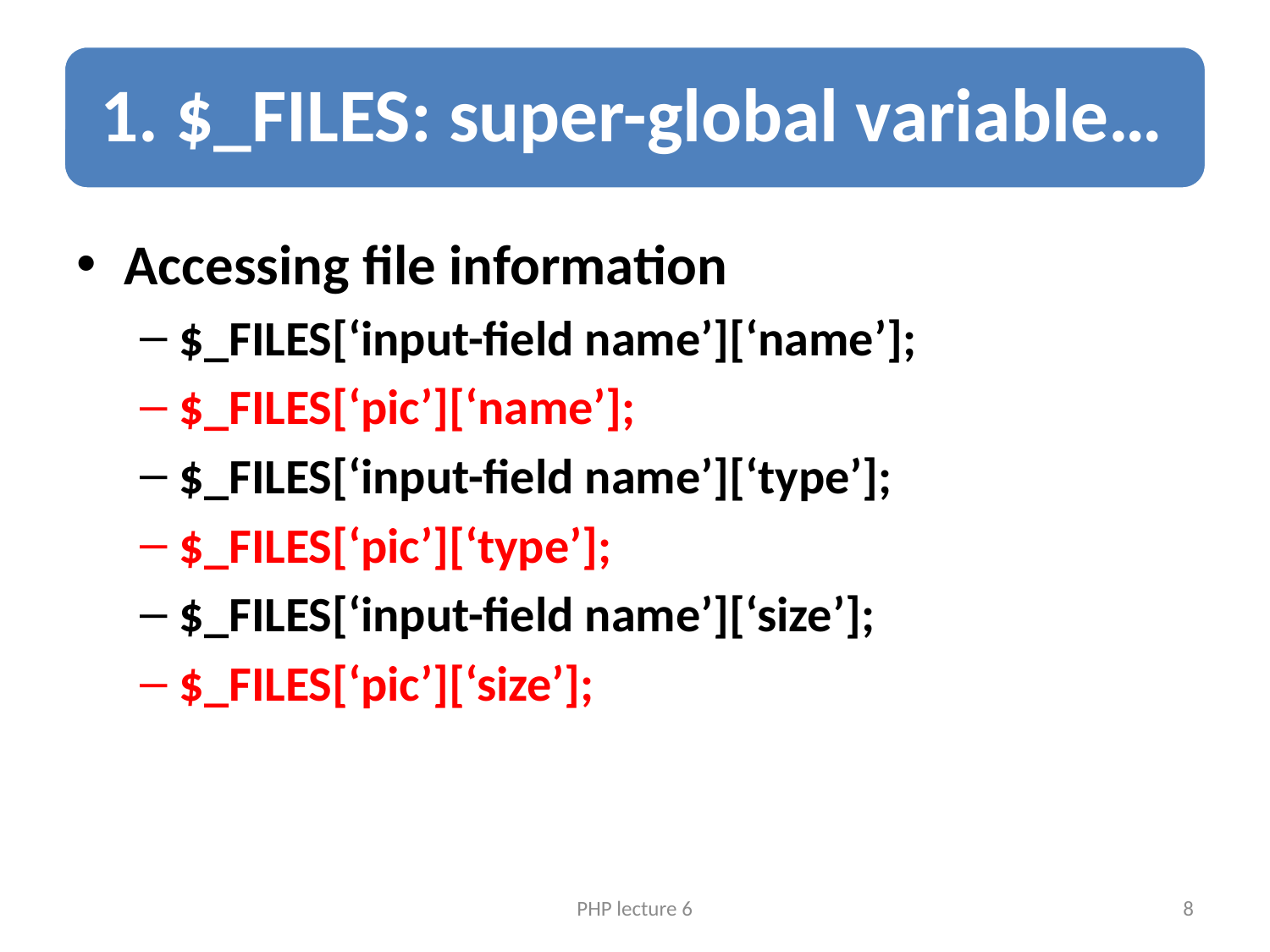

1. $_FILES: super-global variable…
Accessing file information
$_FILES[‘input-field name’][‘name’];
$_FILES[‘pic’][‘name’];
$_FILES[‘input-field name’][‘type’];
$_FILES[‘pic’][‘type’];
$_FILES[‘input-field name’][‘size’];
$_FILES[‘pic’][‘size’];

PHP lecture 6
8